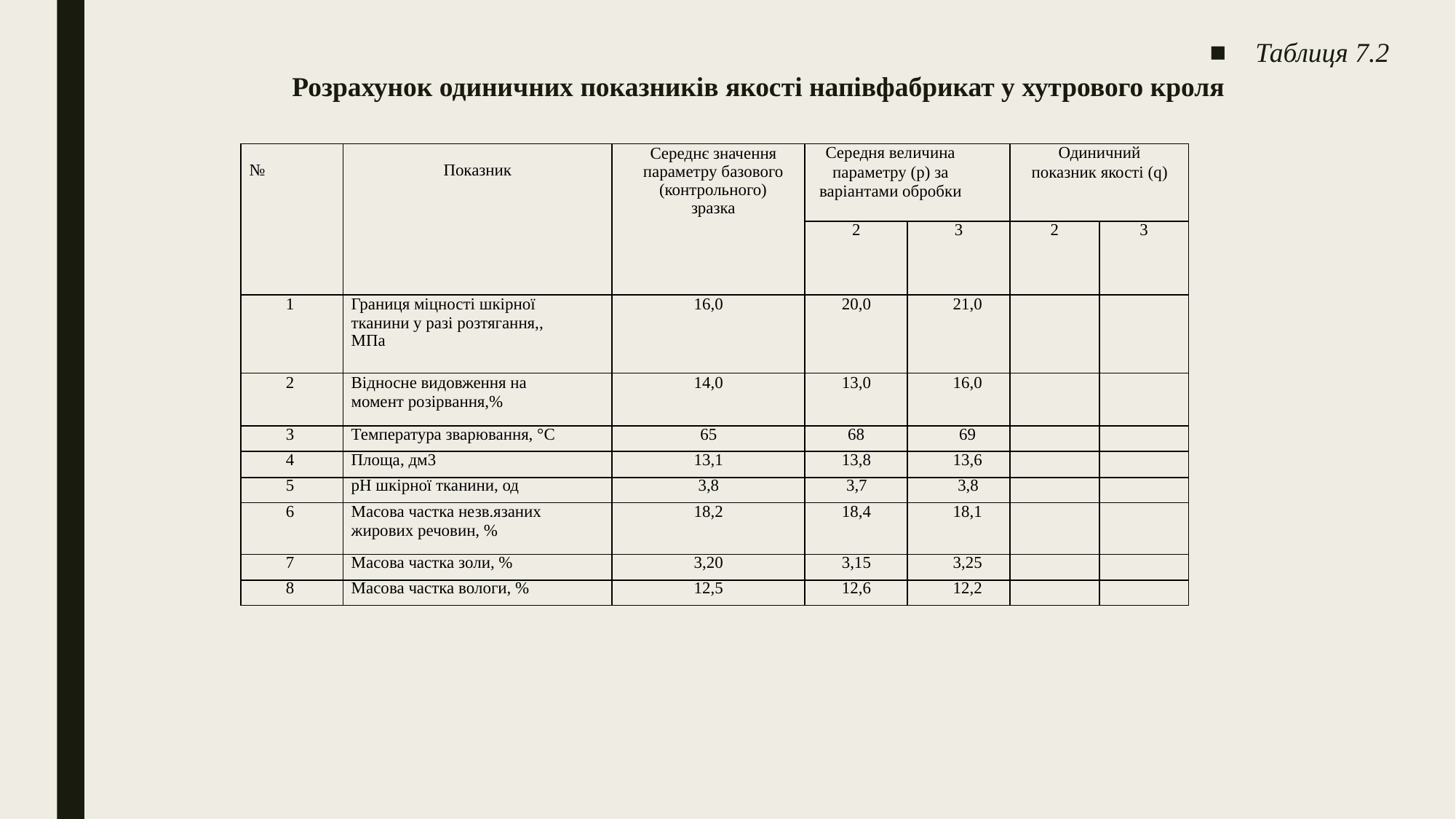

Таблиця 7.2
Розрахунок одиничних показників якості напівфабрикат у хутрового кроля

| № | Показник | Середнє значення параметру базового (контрольного) зразка | Середня величина параметру (р) за варіантами обробки |  | Одиничний показник якості (q) |  |
| --- | --- | --- | --- | --- | --- | --- |
|  |  |  | 2 | 3 | 2 | 3 |
| 1 | Границя міцності шкірної тканини у разі розтягання,, МПа | 16,0 | 20,0 | 21,0 |  |  |
| 2 | Відносне видовження на момент розірвання,% | 14,0 | 13,0 | 16,0 |  |  |
| 3 | Температура зварювання, °С | 65 | 68 | 69 |  |  |
| 4 | Площа, дм3 | 13,1 | 13,8 | 13,6 |  |  |
| 5 | рН шкірної тканини, од | 3,8 | 3,7 | 3,8 |  |  |
| 6 | Масова частка незв.язаних жирових речовин, % | 18,2 | 18,4 | 18,1 |  |  |
| 7 | Масова частка золи, % | 3,20 | 3,15 | 3,25 |  |  |
| 8 | Масова частка вологи, % | 12,5 | 12,6 | 12,2 |  |  |